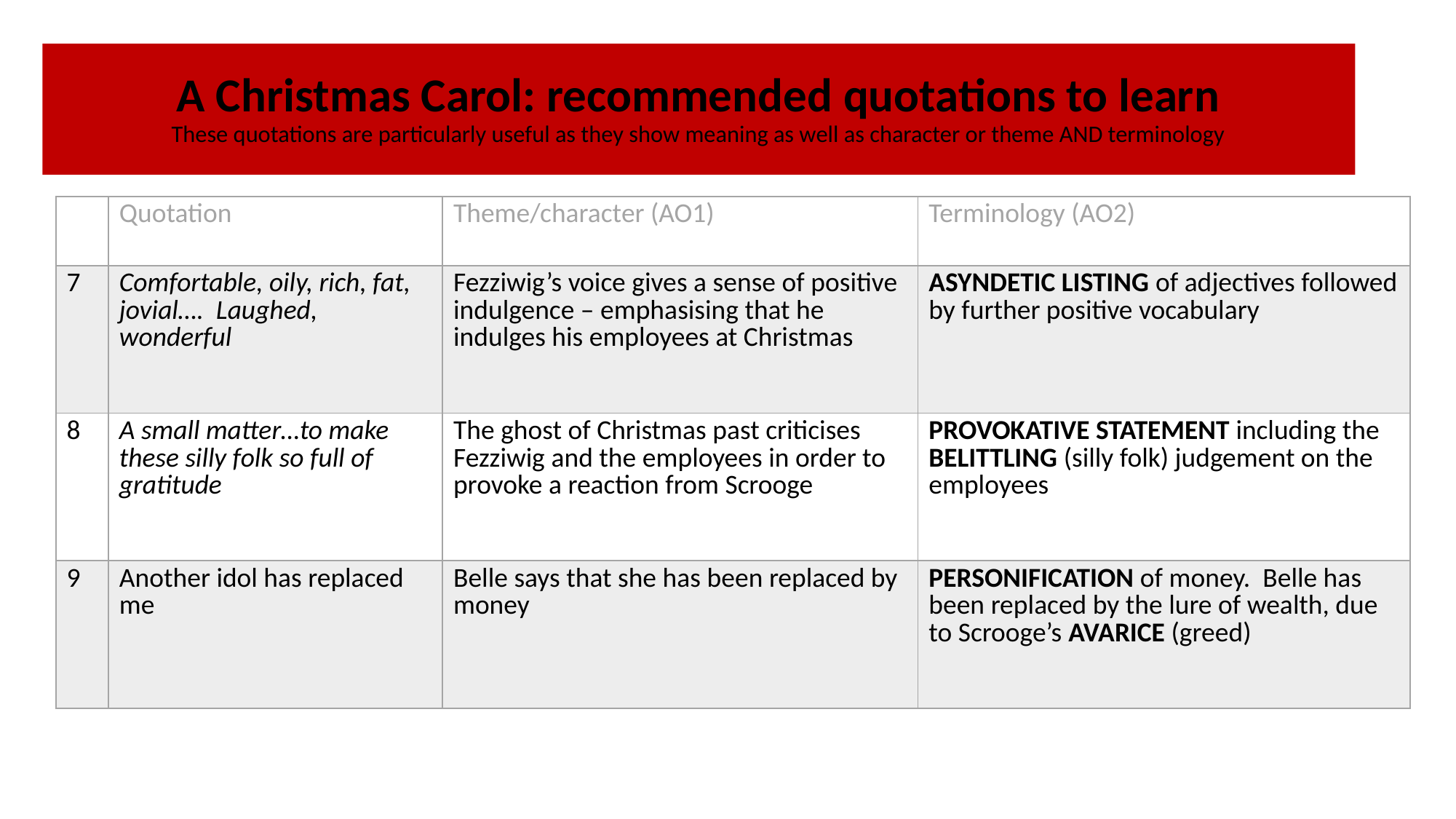

# A Christmas Carol: recommended quotations to learn These quotations are particularly useful as they show meaning as well as character or theme AND terminology
|  | Quotation | Theme/character (AO1) | Terminology (AO2) |
| --- | --- | --- | --- |
| 7 | Comfortable, oily, rich, fat, jovial…. Laughed, wonderful | Fezziwig’s voice gives a sense of positive indulgence – emphasising that he indulges his employees at Christmas | ASYNDETIC LISTING of adjectives followed by further positive vocabulary |
| 8 | A small matter…to make these silly folk so full of gratitude | The ghost of Christmas past criticises Fezziwig and the employees in order to provoke a reaction from Scrooge | PROVOKATIVE STATEMENT including the BELITTLING (silly folk) judgement on the employees |
| 9 | Another idol has replaced me | Belle says that she has been replaced by money | PERSONIFICATION of money. Belle has been replaced by the lure of wealth, due to Scrooge’s AVARICE (greed) |